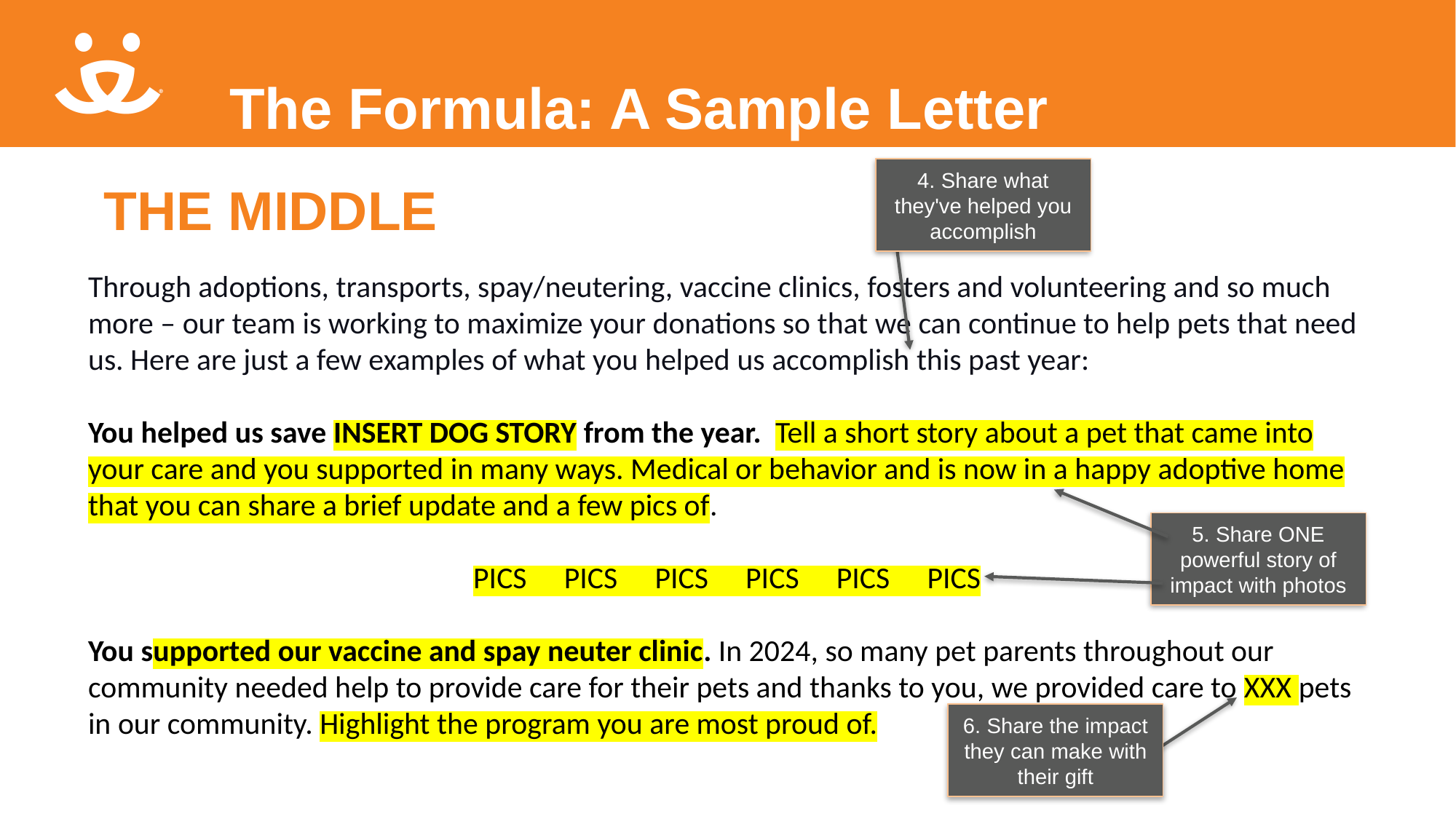

# The Formula: A Sample Letter

4. Share what they've helped you accomplish
THE MIDDLE
Through adoptions, transports, spay/neutering, vaccine clinics, fosters and volunteering and so much more – our team is working to maximize your donations so that we can continue to help pets that need us. Here are just a few examples of what you helped us accomplish this past year:

You helped us save INSERT DOG STORY from the year.  Tell a short story about a pet that came into your care and you supported in many ways. Medical or behavior and is now in a happy adoptive home that you can share a brief update and a few pics of.

PICS  PICS  PICS  PICS  PICS  PICS

You supported our vaccine and spay neuter clinic. In 2024, so many pet parents throughout our community needed help to provide care for their pets and thanks to you, we provided care to XXX pets in our community. Highlight the program you are most proud of.

5. Share ONE powerful story of impact with photos
6. Share the impact they can make with their gift